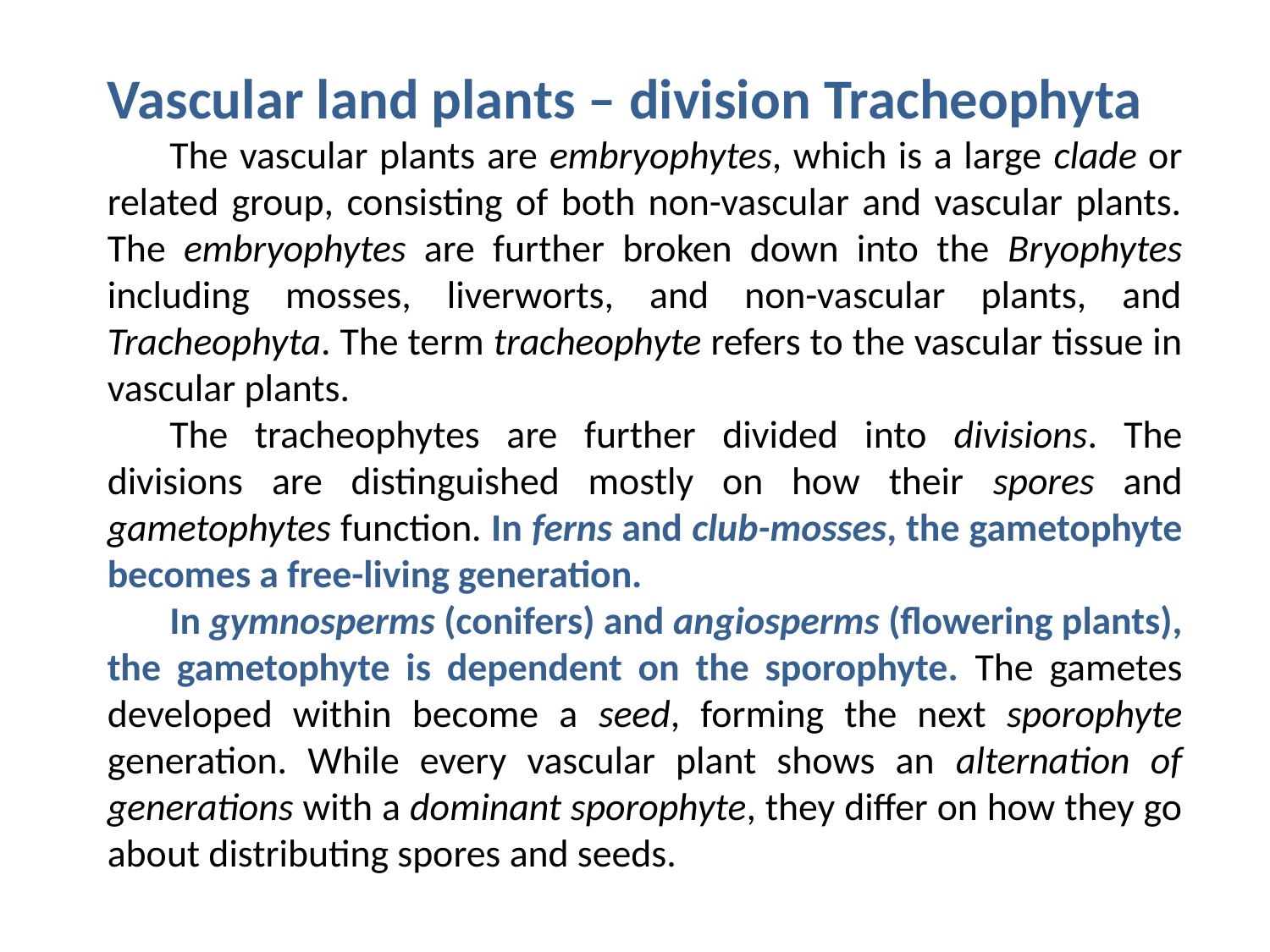

Vascular land plants – division Tracheophyta
The vascular plants are embryophytes, which is a large clade or related group, consisting of both non-vascular and vascular plants. The embryophytes are further broken down into the Bryophytes including mosses, liverworts, and non-vascular plants, and Tracheophyta. The term tracheophyte refers to the vascular tissue in vascular plants.
The tracheophytes are further divided into divisions. The divisions are distinguished mostly on how their spores and gametophytes function. In ferns and club-mosses, the gametophyte becomes a free-living generation.
In gymnosperms (conifers) and angiosperms (flowering plants), the gametophyte is dependent on the sporophyte. The gametes developed within become a seed, forming the next sporophyte generation. While every vascular plant shows an alternation of generations with a dominant sporophyte, they differ on how they go about distributing spores and seeds.